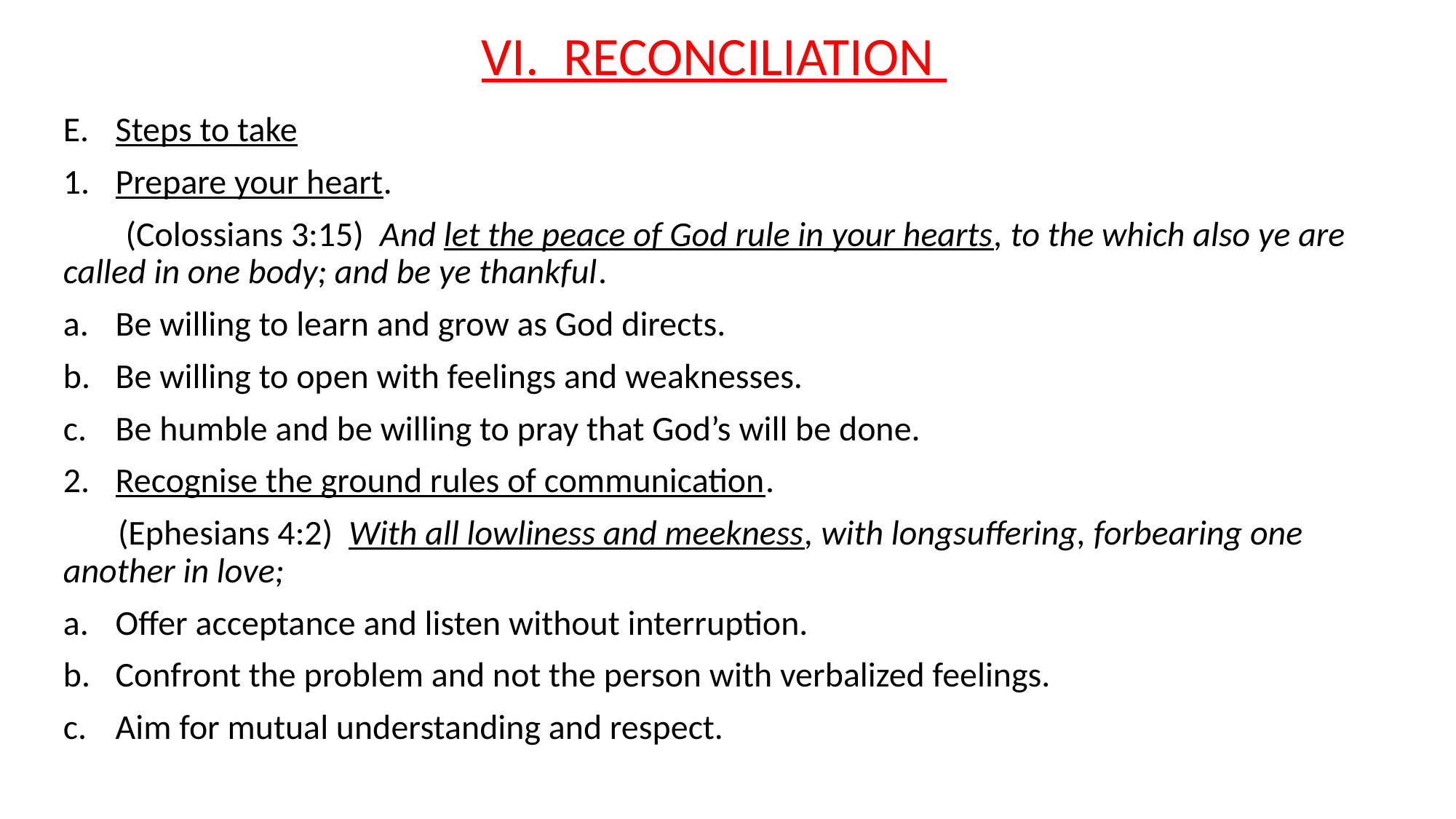

# VI.  RECONCILIATION
Steps to take
Prepare your heart.
        (Colossians 3:15)  And let the peace of God rule in your hearts, to the which also ye are called in one body; and be ye thankful.
Be willing to learn and grow as God directs.
Be willing to open with feelings and weaknesses.
Be humble and be willing to pray that God’s will be done.
Recognise the ground rules of communication.
       (Ephesians 4:2)  With all lowliness and meekness, with longsuffering, forbearing one another in love;
Offer acceptance and listen without interruption.
Confront the problem and not the person with verbalized feelings.
Aim for mutual understanding and respect.